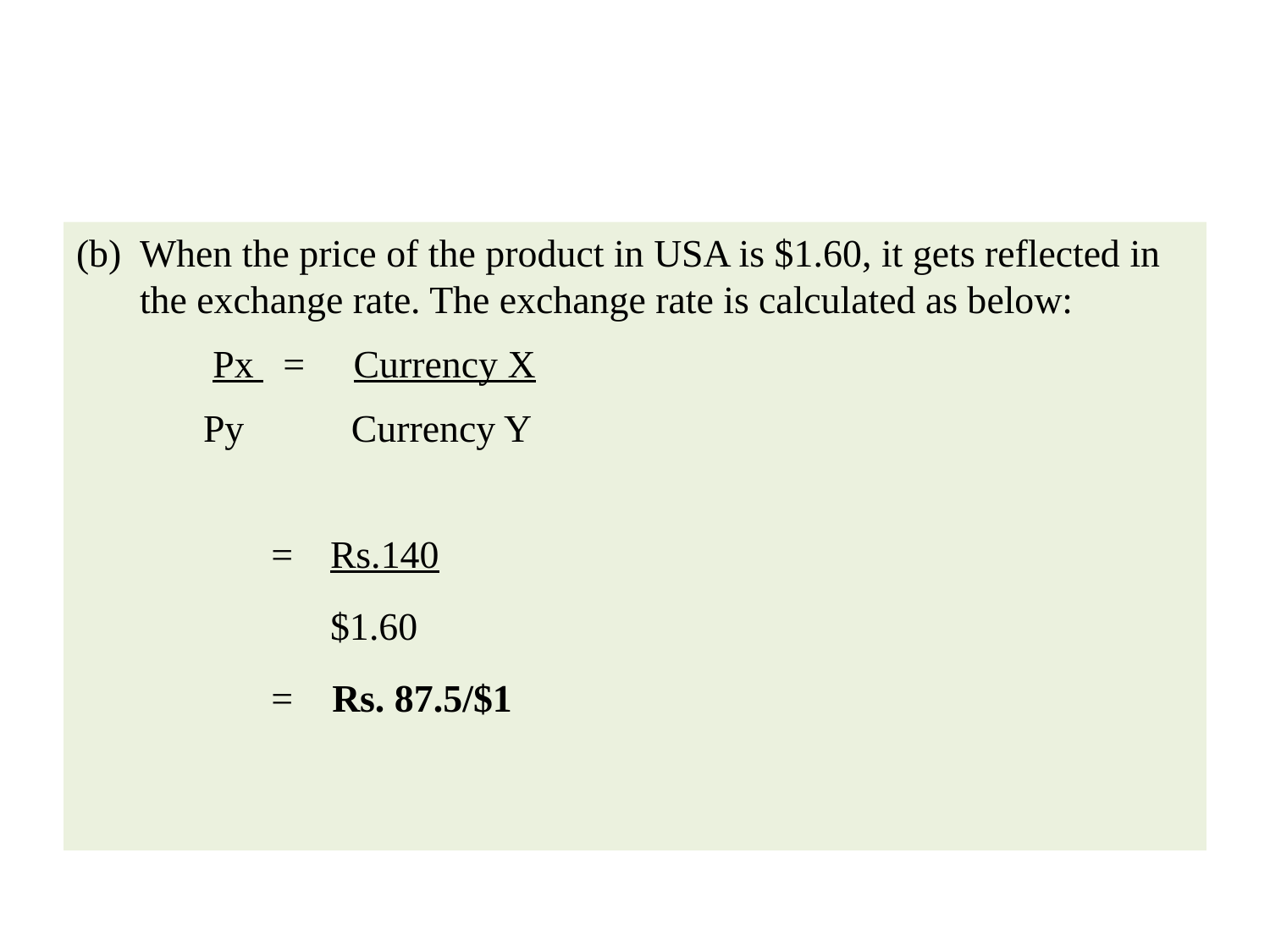

#
When the price of the product in USA is $1.60, it gets reflected in the exchange rate. The exchange rate is calculated as below:
	 Px   =     Currency X
	Py           Currency Y

	       =	Rs.140
		$1.60
	       =    Rs. 87.5/$1